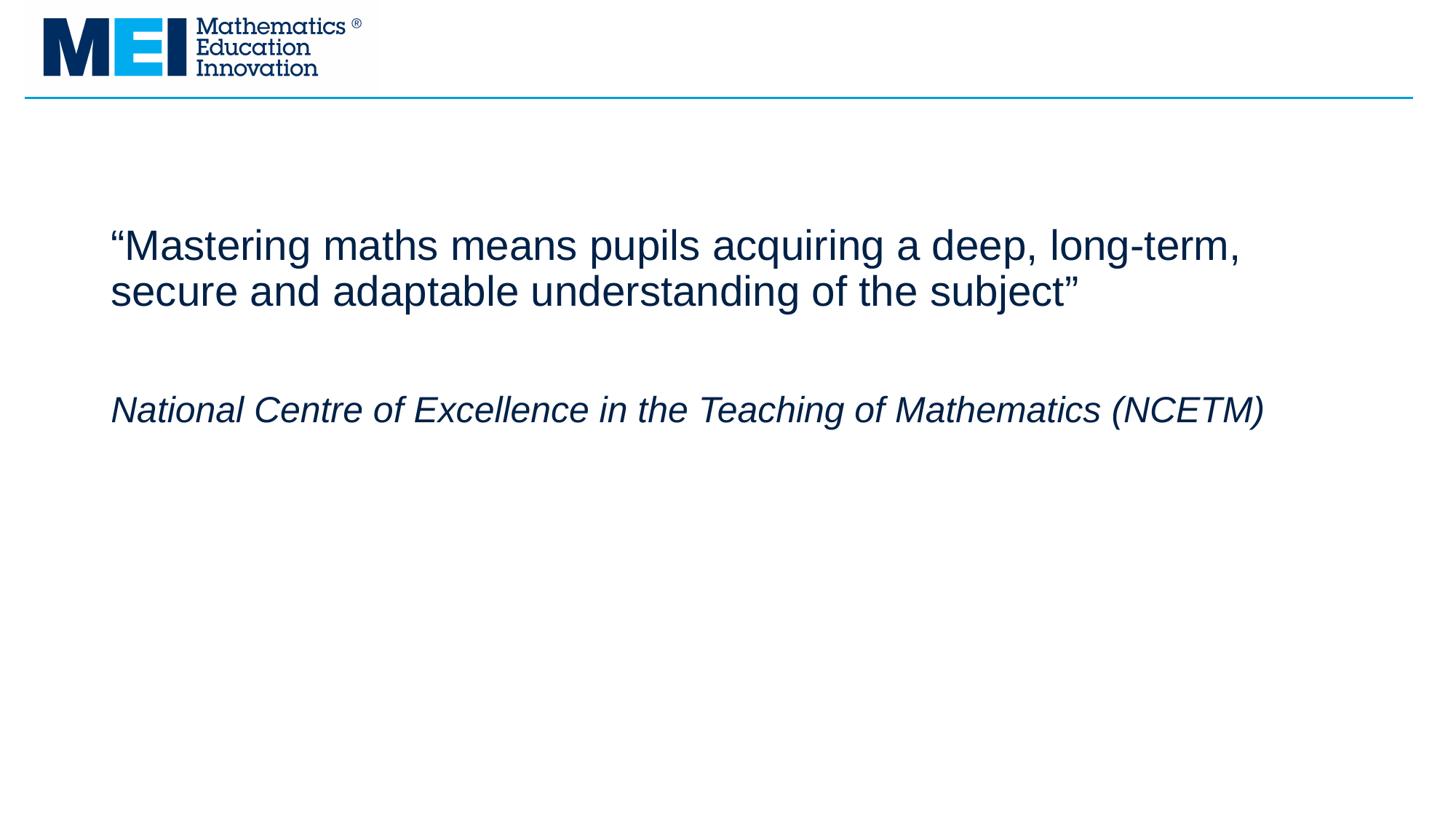

“Mastering maths means pupils acquiring a deep, long-term, secure and adaptable understanding of the subject”

National Centre of Excellence in the Teaching of Mathematics (NCETM)